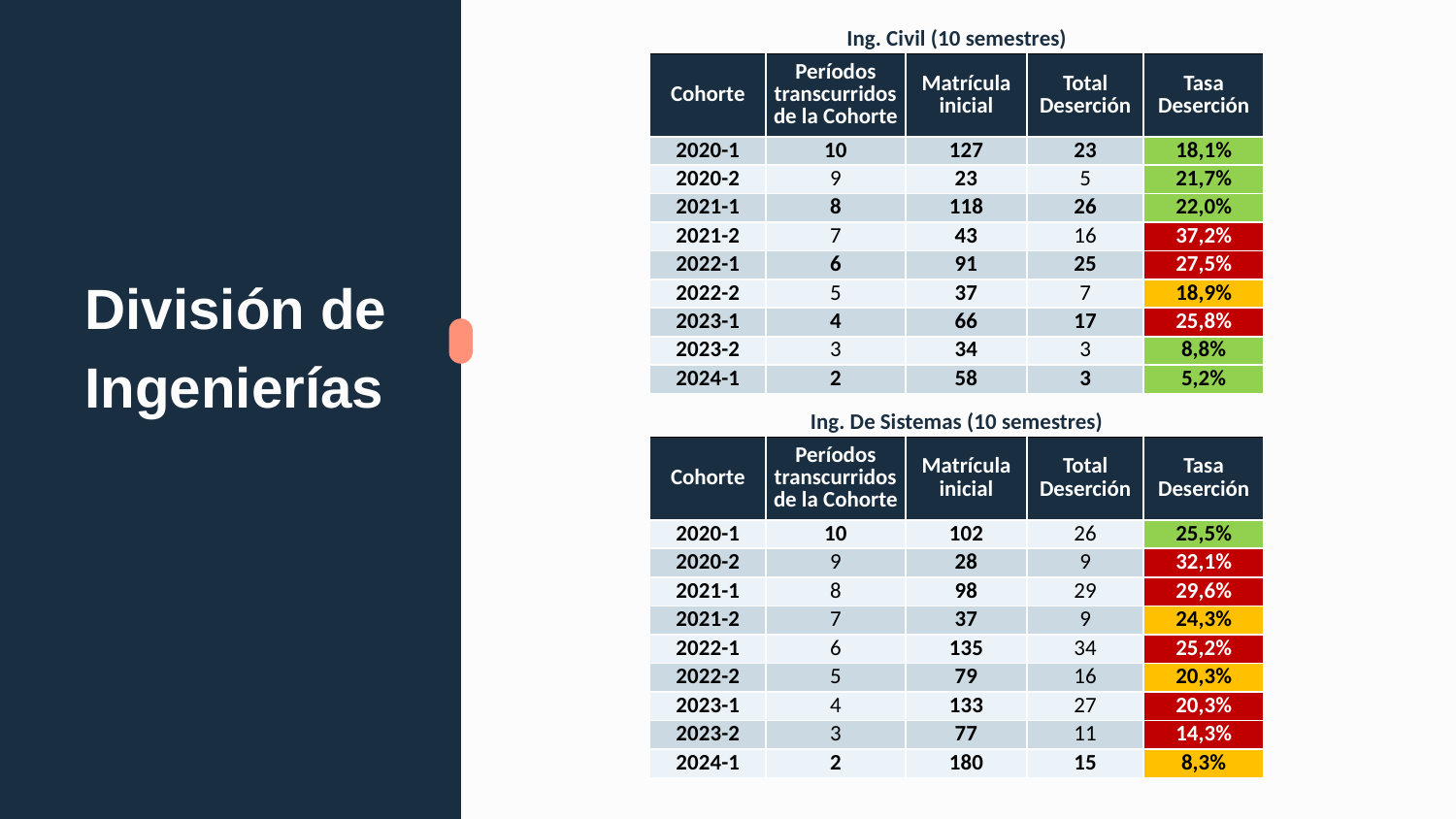

| Ing. Civil (10 semestres) |  |  |  |  |
| --- | --- | --- | --- | --- |
| Cohorte | Períodos transcurridos de la Cohorte | Matrícula inicial | Total Deserción | Tasa Deserción |
| 2020-1 | 10 | 127 | 23 | 18,1% |
| 2020-2 | 9 | 23 | 5 | 21,7% |
| 2021-1 | 8 | 118 | 26 | 22,0% |
| 2021-2 | 7 | 43 | 16 | 37,2% |
| 2022-1 | 6 | 91 | 25 | 27,5% |
| 2022-2 | 5 | 37 | 7 | 18,9% |
| 2023-1 | 4 | 66 | 17 | 25,8% |
| 2023-2 | 3 | 34 | 3 | 8,8% |
| 2024-1 | 2 | 58 | 3 | 5,2% |
División de Ingenierías

| Ing. De Sistemas (10 semestres) |  |  |  |  |
| --- | --- | --- | --- | --- |
| Cohorte | Períodos transcurridos de la Cohorte | Matrícula inicial | Total Deserción | Tasa Deserción |
| 2020-1 | 10 | 102 | 26 | 25,5% |
| 2020-2 | 9 | 28 | 9 | 32,1% |
| 2021-1 | 8 | 98 | 29 | 29,6% |
| 2021-2 | 7 | 37 | 9 | 24,3% |
| 2022-1 | 6 | 135 | 34 | 25,2% |
| 2022-2 | 5 | 79 | 16 | 20,3% |
| 2023-1 | 4 | 133 | 27 | 20,3% |
| 2023-2 | 3 | 77 | 11 | 14,3% |
| 2024-1 | 2 | 180 | 15 | 8,3% |